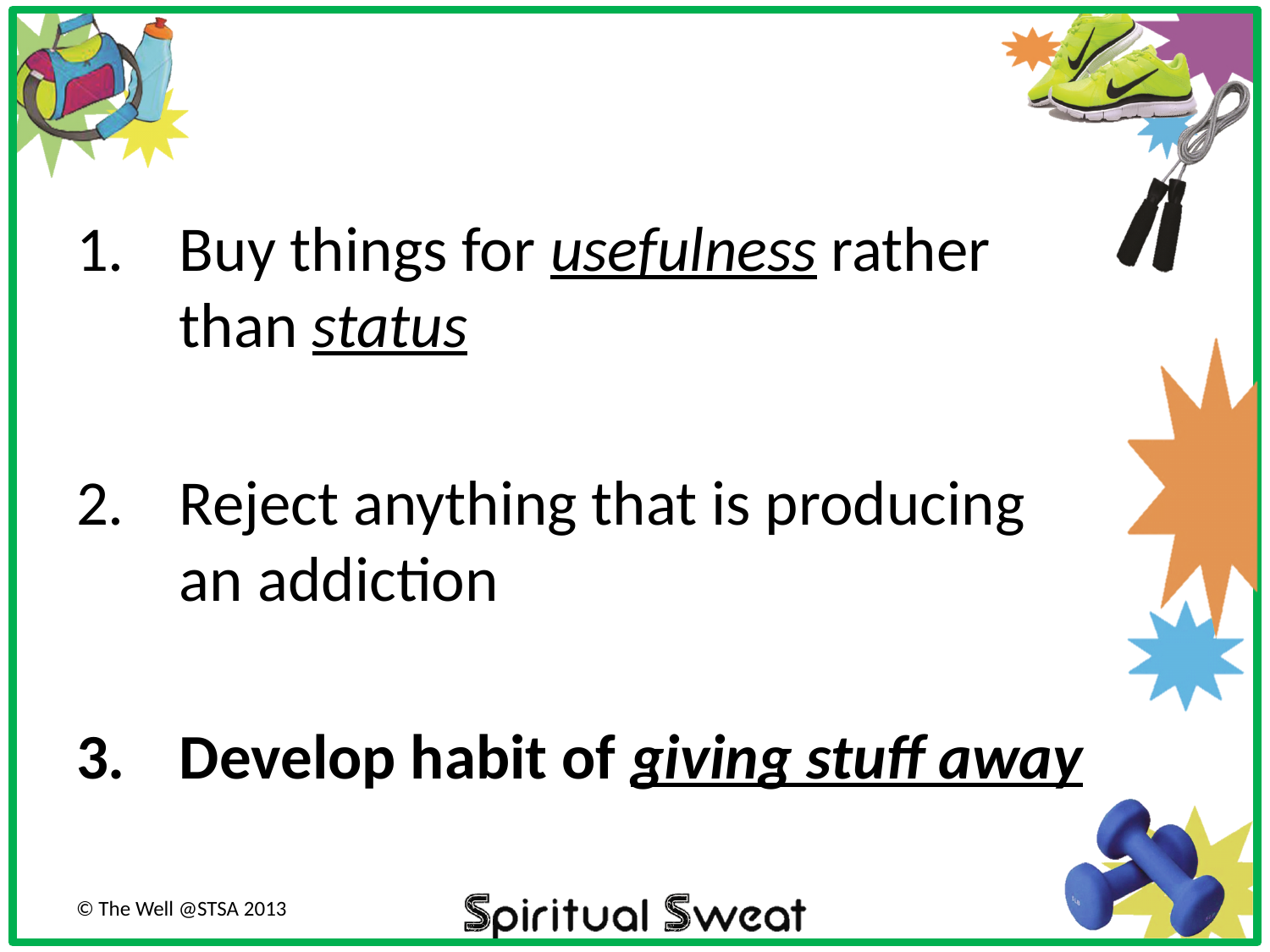

Buy things for usefulness rather than status

Reject anything that is producing an addiction

Develop habit of giving stuff away

© The Well @STSA 2013